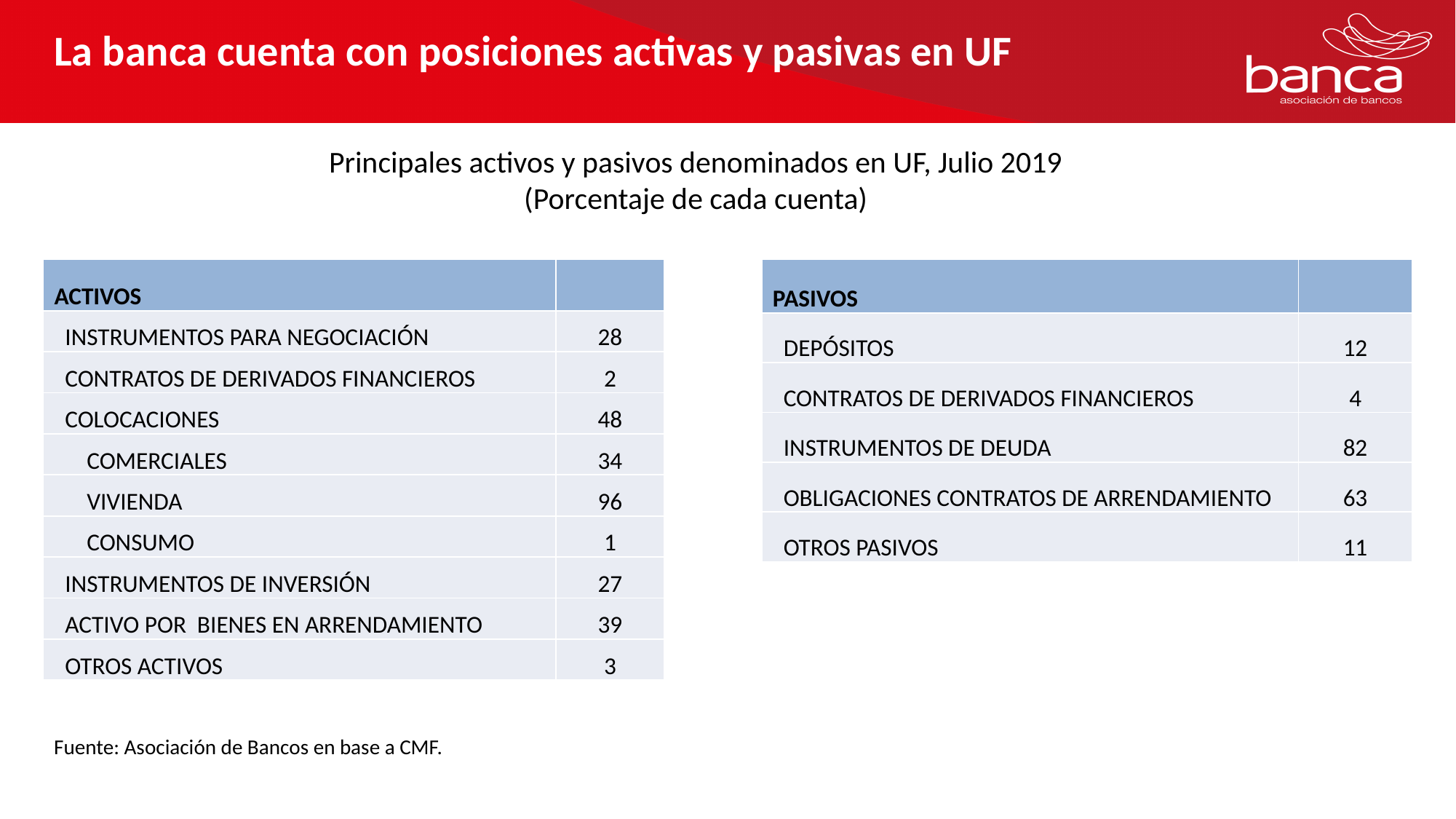

La banca cuenta con posiciones activas y pasivas en UF
Principales activos y pasivos denominados en UF, Julio 2019
(Porcentaje de cada cuenta)
| ACTIVOS |  |
| --- | --- |
| INSTRUMENTOS PARA NEGOCIACIÓN | 28 |
| CONTRATOS DE DERIVADOS FINANCIEROS | 2 |
| COLOCACIONES | 48 |
| COMERCIALES | 34 |
| VIVIENDA | 96 |
| CONSUMO | 1 |
| INSTRUMENTOS DE INVERSIÓN | 27 |
| ACTIVO POR BIENES EN ARRENDAMIENTO | 39 |
| OTROS ACTIVOS | 3 |
| PASIVOS |  |
| --- | --- |
| DEPÓSITOS | 12 |
| CONTRATOS DE DERIVADOS FINANCIEROS | 4 |
| INSTRUMENTOS DE DEUDA | 82 |
| OBLIGACIONES CONTRATOS DE ARRENDAMIENTO | 63 |
| OTROS PASIVOS | 11 |
Fuente: Asociación de Bancos en base a CMF.